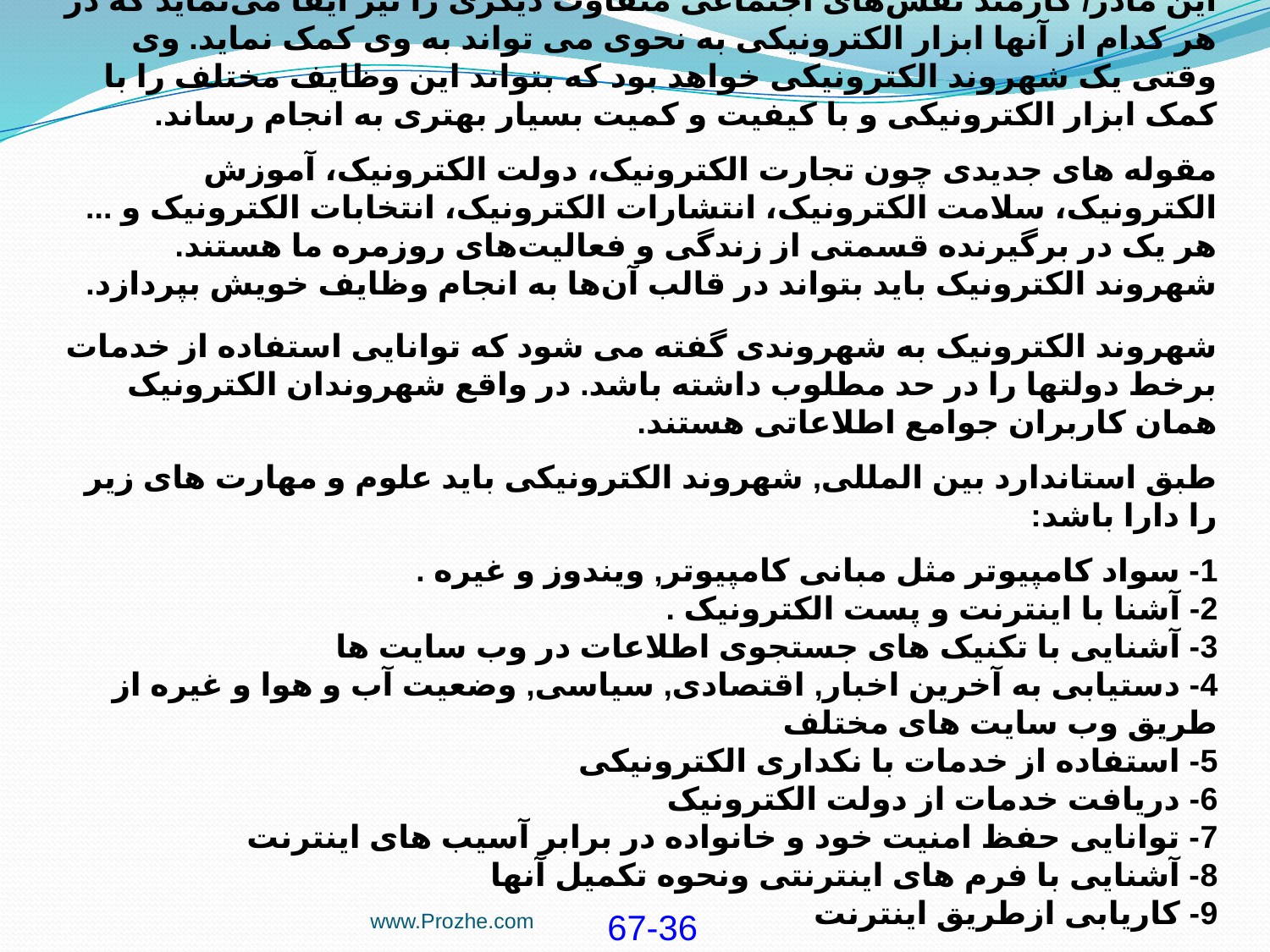

این مادر/ کارمند نقش‌های اجتماعی متفاوت دیگری را نیز ایفا می‌نماید که در هر کدام از آنها ابزار الکترونیکی به نحوی می تواند به وی کمک نماید. وی وقتی یک شهروند الکترونیکی خواهد بود که بتواند این وظایف مختلف را با کمک ابزار الکترونیکی و با کیفیت و کمیت بسیار بهتری به انجام رساند.

مقوله های جدیدی چون تجارت الکترونیک، دولت الکترونیک، آموزش الکترونیک، سلامت الکترونیک، انتشارات الکترونیک، انتخابات الکترونیک و ... هر یک در برگیرنده قسمتی از زندگی و فعالیت‌های روزمره ما هستند. شهروند الکترونیک باید بتواند در قالب آن‌ها به انجام وظایف خویش بپردازد.

شهروند الکترونیک به شهروندی گفته می شود که توانایی استفاده از خدمات برخط دولتها را در حد مطلوب داشته باشد. در واقع شهروندان الکترونیک همان کاربران جوامع اطلاعاتی هستند.

طبق استاندارد بين المللى, شهروند الكترونيكى بايد علوم و مهارت هاى زير را دارا باشد:

1- سواد كامپيوتر مثل مبانى كامپيوتر, ويندوز و غيره .
2- آشنا با اينترنت و پست الكترونيک .
3- آشنايى با تكنيک هاى جستجوى اطلاعات در وب سايت ها
4- دستيابى به آخرين اخبار, اقتصادى, سياسى, وضعيت آب و هوا و غيره از طريق وب سايت هاى مختلف
5- استفاده از خدمات با نكدارى الكترونيكى
6- دريافت خدمات از دولت الكترونيک
7- توانايى حفظ امنيت خود و خانواده در برابر آسيب هاى اينترنت
8- آشنايى با فرم هاى اينترنتى ونحوه تكميل آنها
9- كاريابى ازطريق اينترنت
www.Prozhe.com
67-36